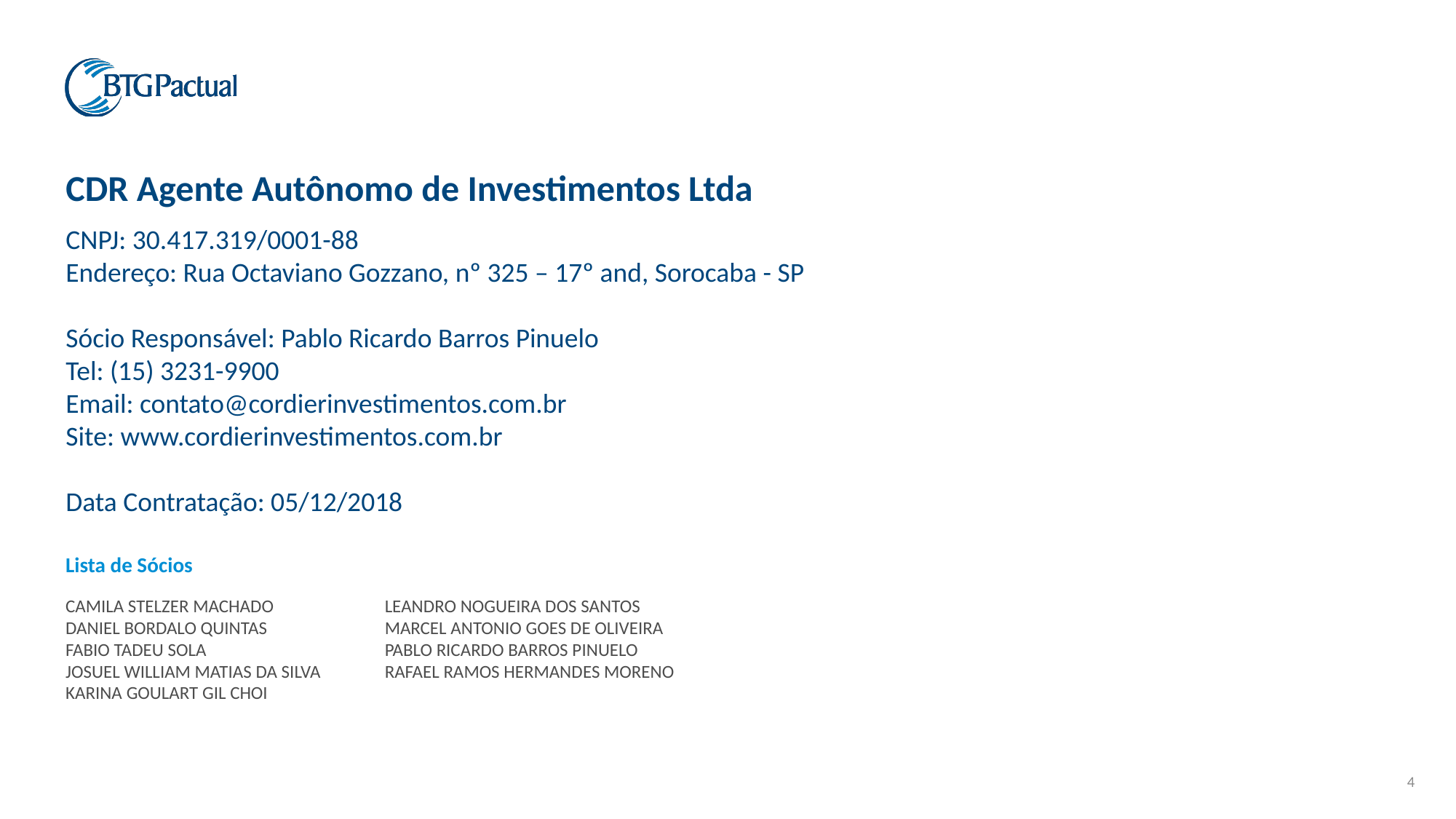

CDR Agente Autônomo de Investimentos Ltda
CNPJ: 30.417.319/0001-88
Endereço: Rua Octaviano Gozzano, nº 325 – 17º and, Sorocaba - SP

Sócio Responsável: Pablo Ricardo Barros Pinuelo
Tel: (15) 3231-9900
Email: contato@cordierinvestimentos.com.br
Site: www.cordierinvestimentos.com.br

Data Contratação: 05/12/2018

Lista de Sócios
CAMILA STELZER MACHADO
DANIEL BORDALO QUINTAS
FABIO TADEU SOLA
JOSUEL WILLIAM MATIAS DA SILVA
KARINA GOULART GIL CHOI

LEANDRO NOGUEIRA DOS SANTOS
MARCEL ANTONIO GOES DE OLIVEIRA
PABLO RICARDO BARROS PINUELO
RAFAEL RAMOS HERMANDES MORENO